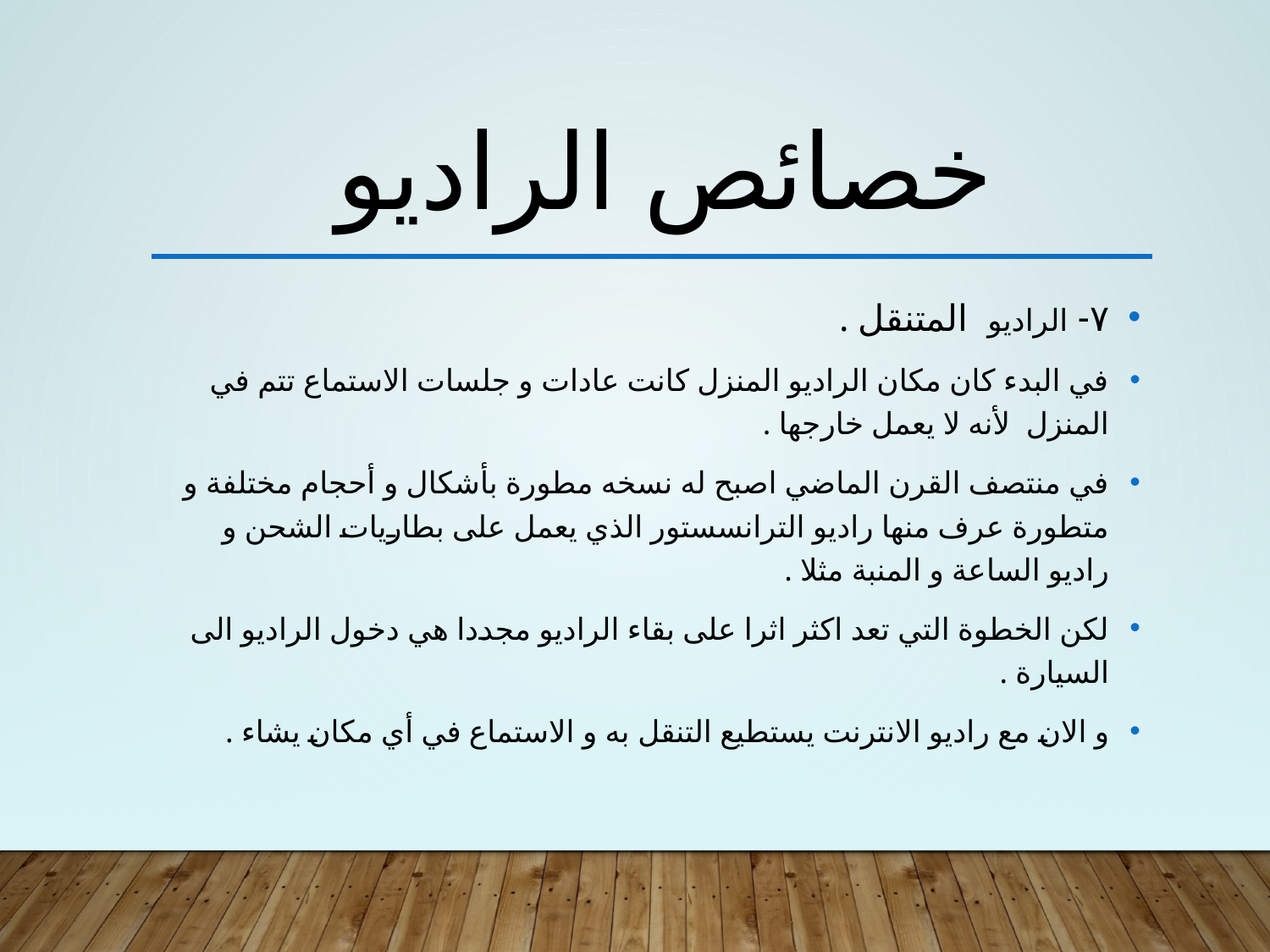

# خصائص الراديو
٧- الراديو  المتنقل .
في البدء كان مكان الراديو المنزل كانت عادات و جلسات الاستماع تتم في المنزل  لأنه لا يعمل خارجها .
في منتصف القرن الماضي اصبح له نسخه مطورة بأشكال و أحجام مختلفة و متطورة عرف منها راديو الترانسستور الذي يعمل على بطاريات الشحن و راديو الساعة و المنبة مثلا .
لكن الخطوة التي تعد اكثر اثرا على بقاء الراديو مجددا هي دخول الراديو الى السيارة .
و الان مع راديو الانترنت يستطيع التنقل به و الاستماع في أي مكان يشاء .